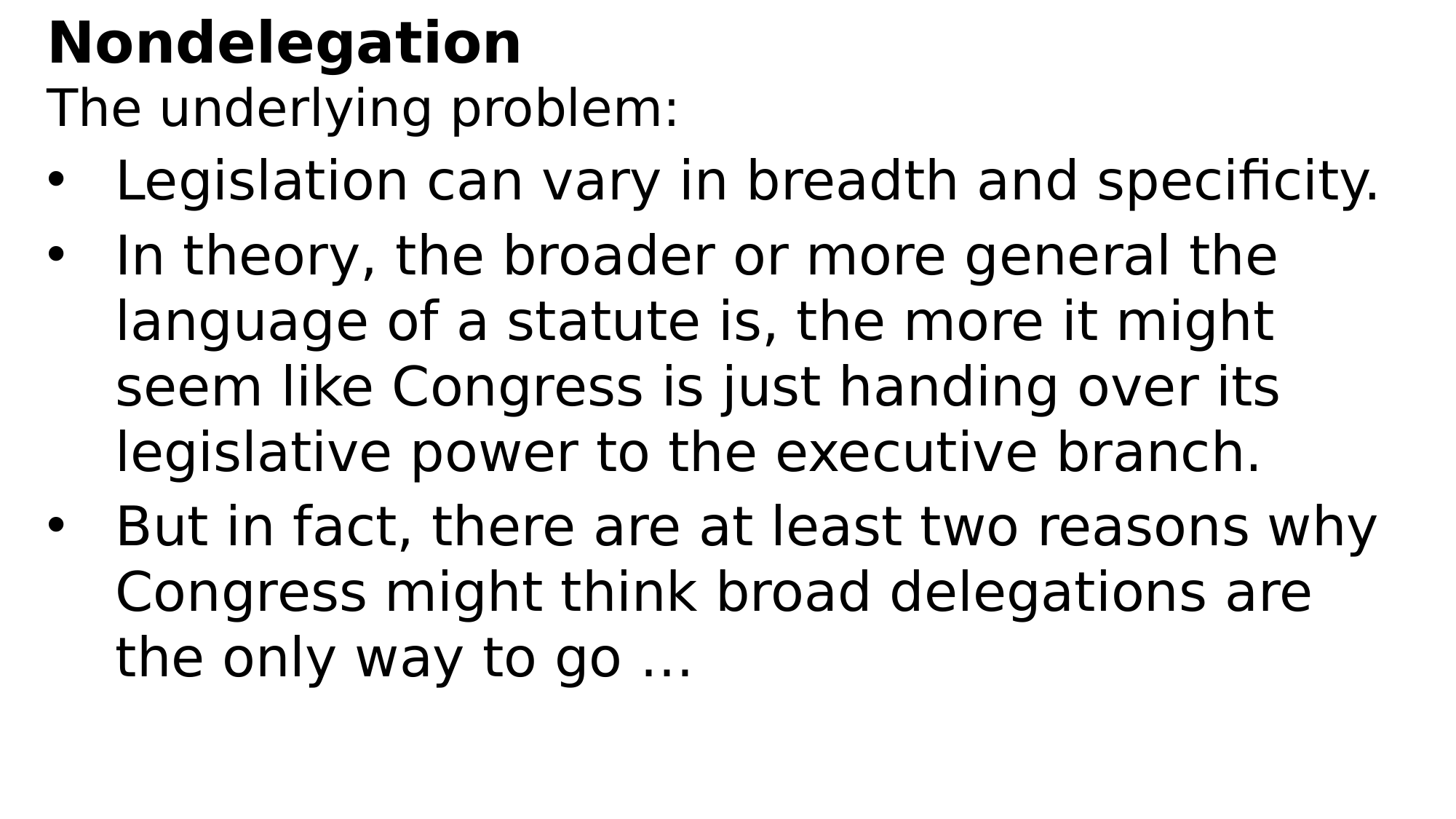

Nondelegation
The underlying problem:
Legislation can vary in breadth and specificity.
In theory, the broader or more general the language of a statute is, the more it might seem like Congress is just handing over its legislative power to the executive branch.
But in fact, there are at least two reasons why Congress might think broad delegations are the only way to go …